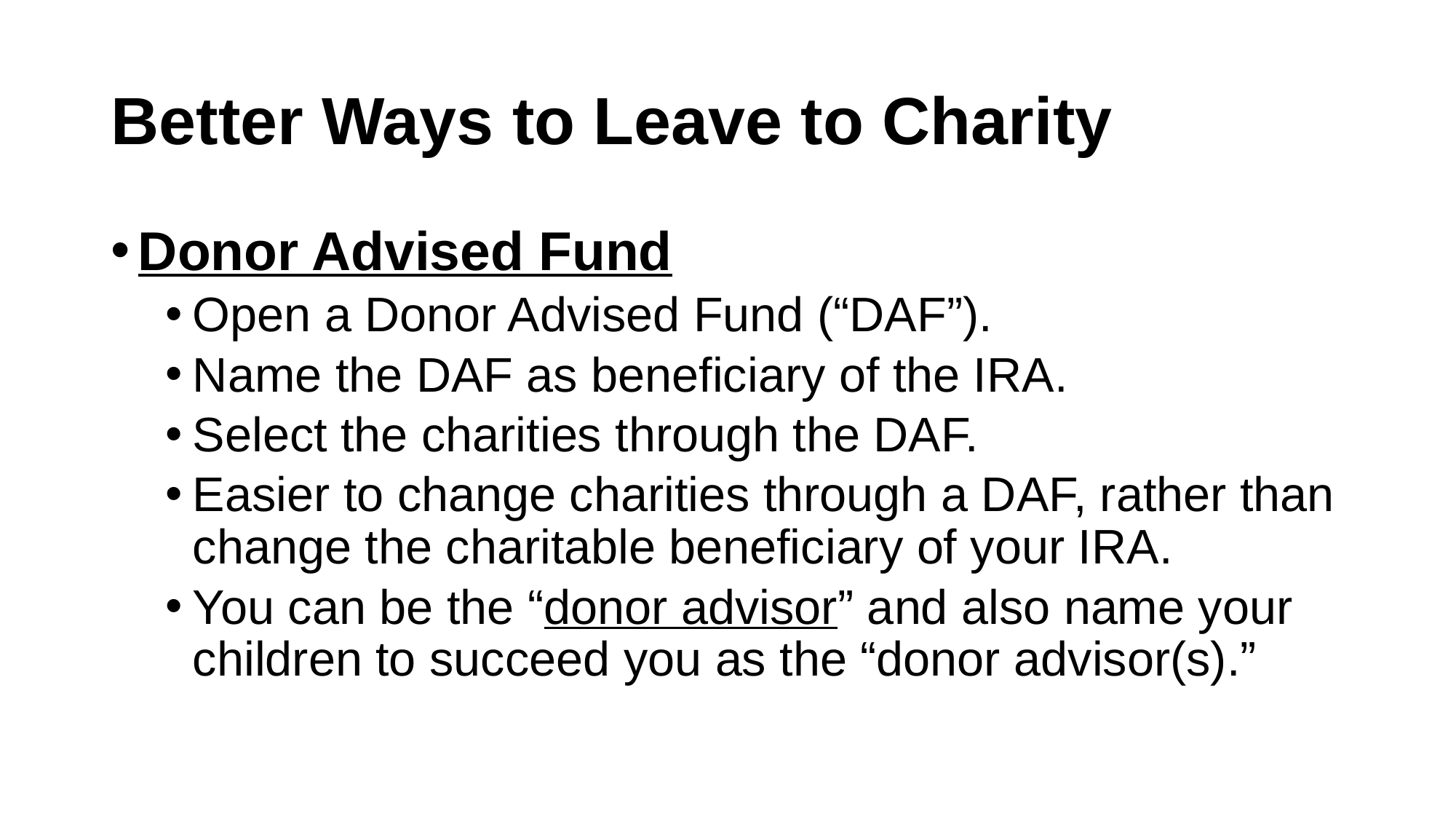

# Better Ways to Leave to Charity
Donor Advised Fund
Open a Donor Advised Fund (“DAF”).
Name the DAF as beneficiary of the IRA.
Select the charities through the DAF.
Easier to change charities through a DAF, rather than change the charitable beneficiary of your IRA.
You can be the “donor advisor” and also name your children to succeed you as the “donor advisor(s).”